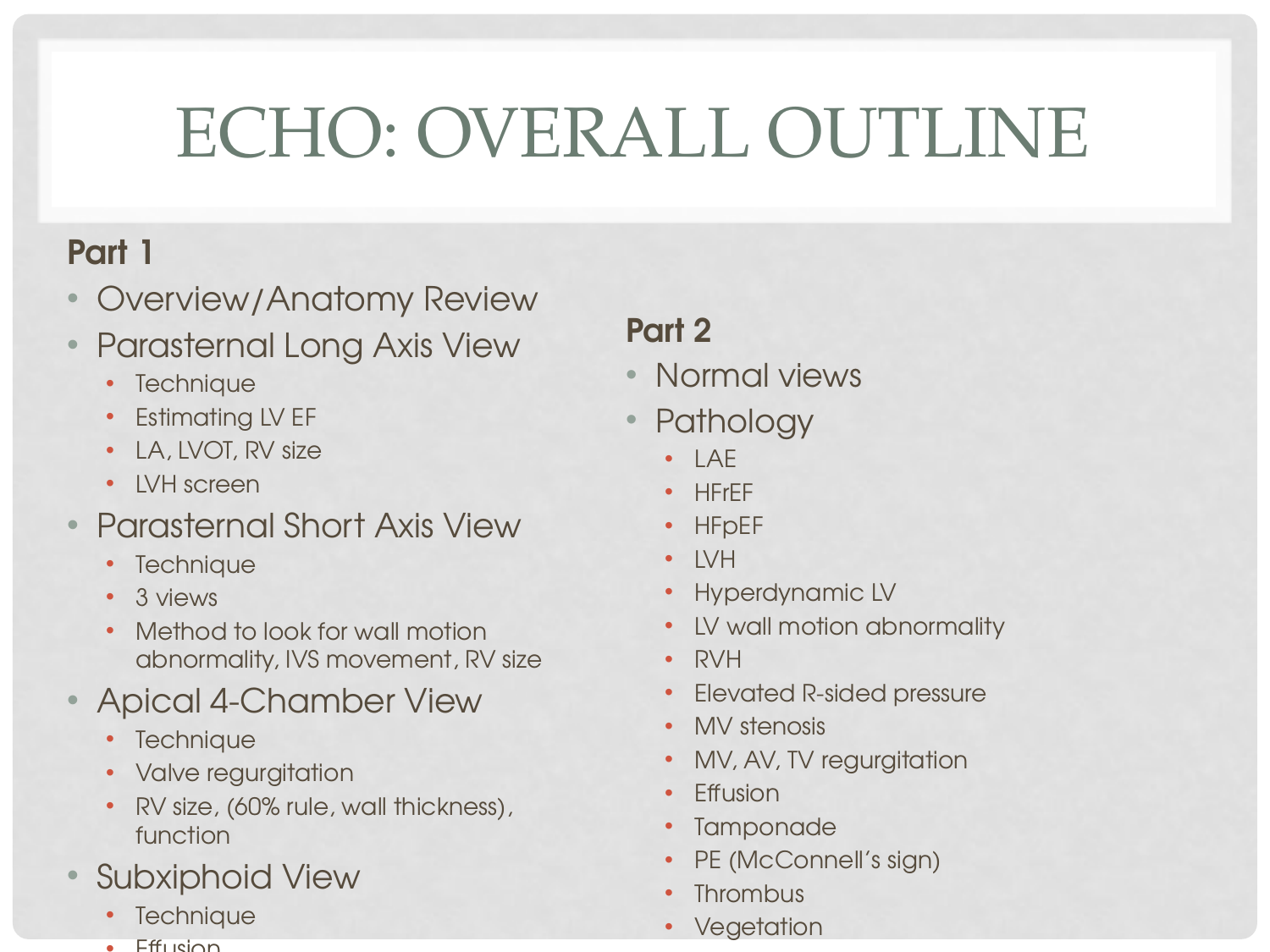

# Echo: overall outline
Part 1
Overview/Anatomy Review
Parasternal Long Axis View
Technique
Estimating LV EF
LA, LVOT, RV size
LVH screen
Parasternal Short Axis View
Technique
3 views
Method to look for wall motion abnormality, IVS movement, RV size
Apical 4-Chamber View
Technique
Valve regurgitation
RV size, (60% rule, wall thickness), function
Subxiphoid View
Technique
Effusion

Part 2
Normal views
Pathology
LAE
HFrEF
HFpEF
LVH
Hyperdynamic LV
LV wall motion abnormality
RVH
Elevated R-sided pressure
MV stenosis
MV, AV, TV regurgitation
Effusion
Tamponade
PE (McConnell’s sign)
Thrombus
Vegetation